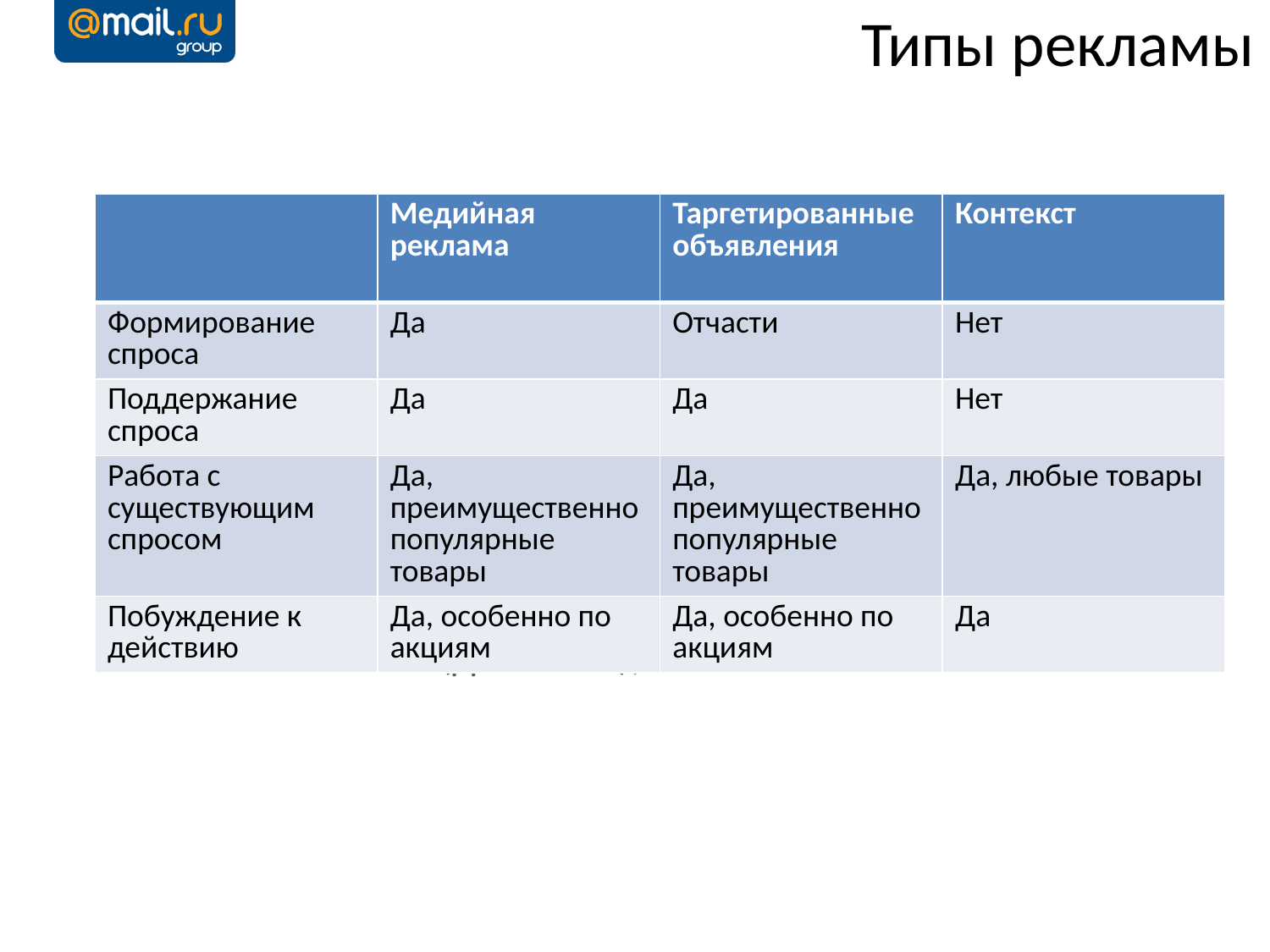

Типы рекламы
|  | Медийная реклама | Таргетированные объявления | Контекст |
| --- | --- | --- | --- |
| Формирование спроса | Да | Отчасти | Нет |
| Поддержание спроса | Да | Да | Нет |
| Работа с существующим спросом | Да, преимущественно популярные товары | Да, преимущественно популярные товары | Да, любые товары |
| Побуждение к действию | Да, особенно по акциям | Да, особенно по акциям | Да |
A — Attention (внимание);
I — Interest (интерес);
D — Desire (желание);
A — Action (действие);